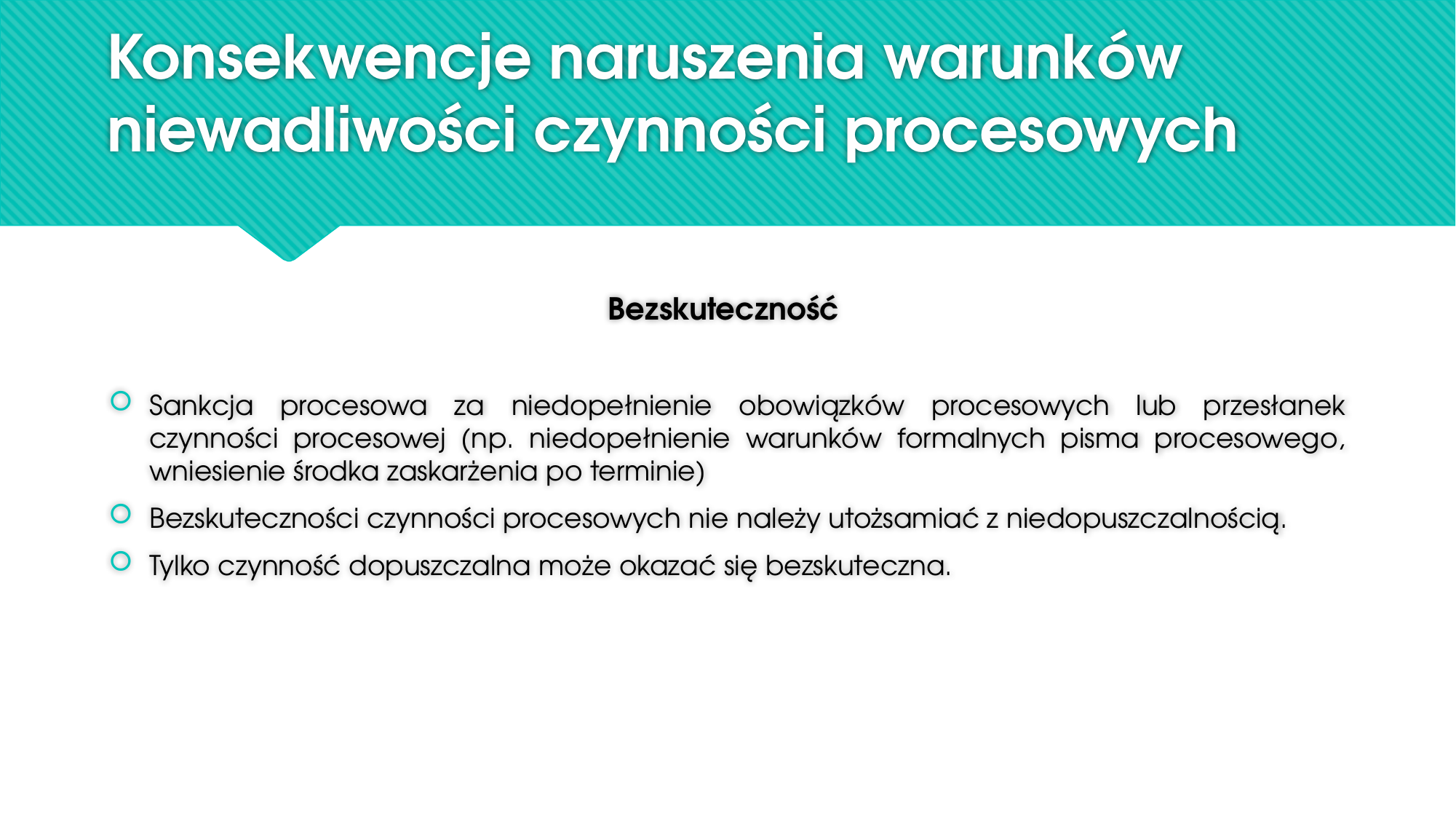

# Konsekwencje naruszenia warunków niewadliwości czynności procesowych
Bezskuteczność

Sankcja procesowa za niedopełnienie obowiązków procesowych lub przesłanek czynności procesowej (np. niedopełnienie warunków formalnych pisma procesowego, wniesienie środka zaskarżenia po terminie)
Bezskuteczności czynności procesowych nie należy utożsamiać z niedopuszczalnością.
Tylko czynność dopuszczalna może okazać się bezskuteczna.